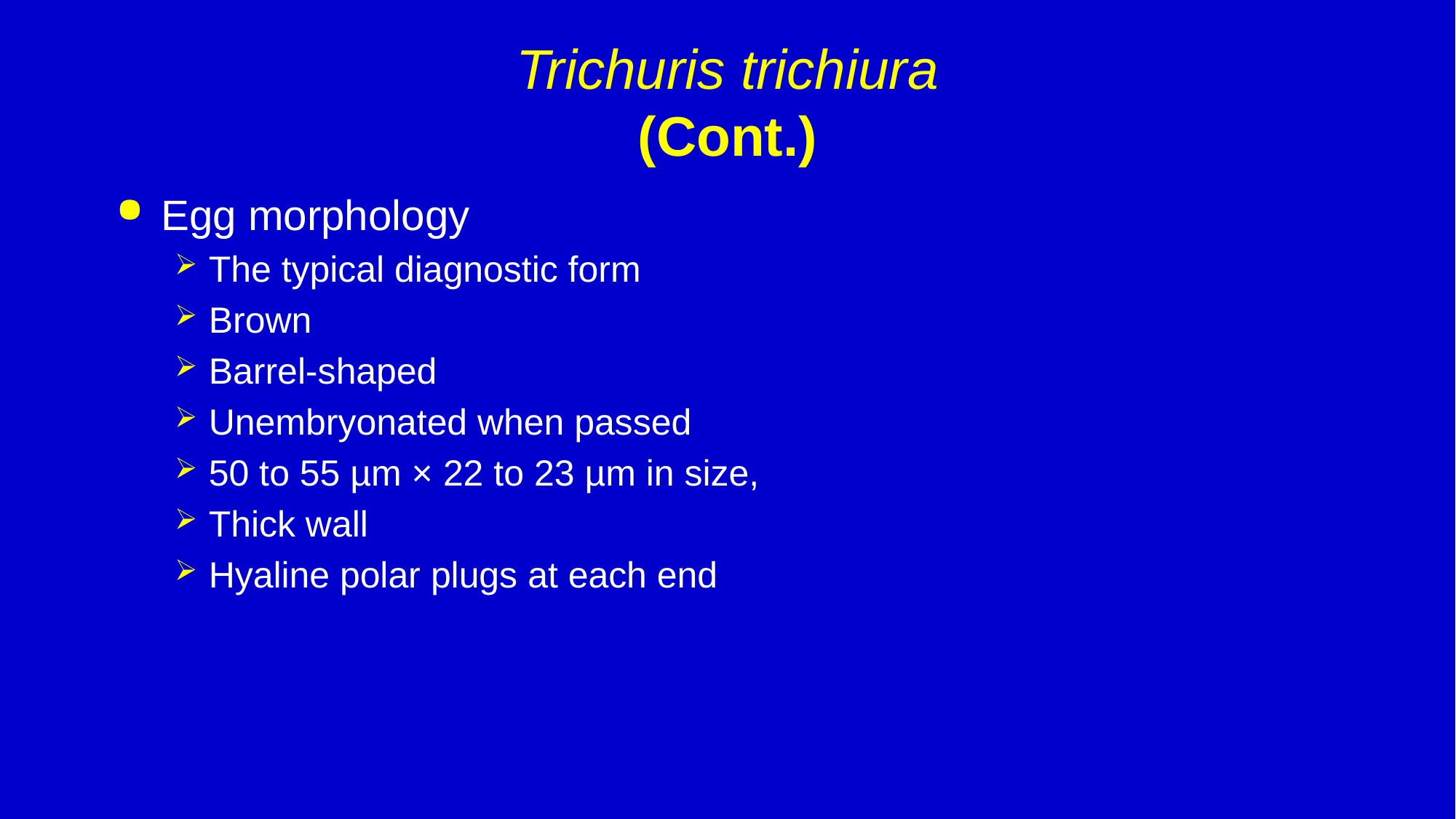

# Trichuris trichiura (Cont.)
Egg morphology
The typical diagnostic form
Brown
Barrel-shaped
Unembryonated when passed
50 to 55 µm × 22 to 23 µm in size,
Thick wall
Hyaline polar plugs at each end